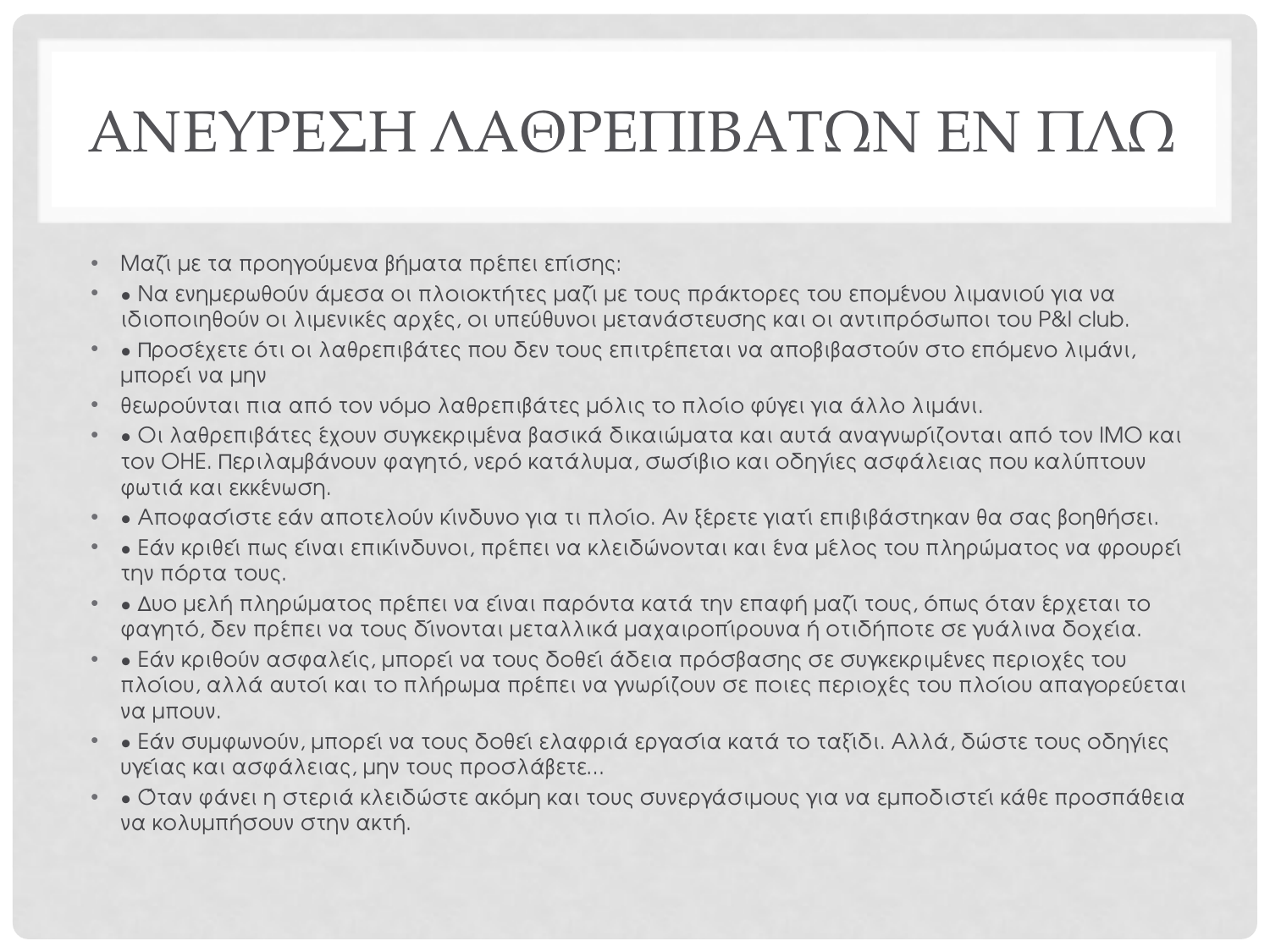

# Ανευρεση λαθρεπιβατων εν πλω
Μαζί με τα προηγούμενα βήματα πρέπει επίσης:
• Να ενημερωθούν άμεσα οι πλοιοκτήτες μαζί με τους πράκτορες του επομένου λιμανιού για να ιδιοποιηθούν οι λιμενικές αρχές, οι υπεύθυνοι μετανάστευσης και οι αντιπρόσωποι του P&I club.
• Προσέχετε ότι οι λαθρεπιβάτες που δεν τους επιτρέπεται να αποβιβαστούν στο επόμενο λιμάνι, μπορεί να μην
θεωρούνται πια από τον νόμο λαθρεπιβάτες μόλις το πλοίο φύγει για άλλο λιμάνι.
• Οι λαθρεπιβάτες έχουν συγκεκριμένα βασικά δικαιώματα και αυτά αναγνωρίζονται από τον ΙΜΟ και τον ΟΗΕ. Περιλαμβάνουν φαγητό, νερό κατάλυμα, σωσίβιο και οδηγίες ασφάλειας που καλύπτουν φωτιά και εκκένωση.
• Αποφασίστε εάν αποτελούν κίνδυνο για τι πλοίο. Αν ξέρετε γιατί επιβιβάστηκαν θα σας βοηθήσει.
• Εάν κριθεί πως είναι επικίνδυνοι, πρέπει να κλειδώνονται και ένα μέλος του πληρώματος να φρουρεί την πόρτα τους.
• Δυο μελή πληρώματος πρέπει να είναι παρόντα κατά την επαφή μαζί τους, όπως όταν έρχεται το φαγητό, δεν πρέπει να τους δίνονται μεταλλικά μαχαιροπίρουνα ή οτιδήποτε σε γυάλινα δοχεία.
• Εάν κριθούν ασφαλείς, μπορεί να τους δοθεί άδεια πρόσβασης σε συγκεκριμένες περιοχές του πλοίου, αλλά αυτοί και το πλήρωμα πρέπει να γνωρίζουν σε ποιες περιοχές του πλοίου απαγορεύεται να μπουν.
• Εάν συμφωνούν, μπορεί να τους δοθεί ελαφριά εργασία κατά το ταξίδι. Αλλά, δώστε τους οδηγίες υγείας και ασφάλειας, μην τους προσλάβετε…
• Όταν φάνει η στεριά κλειδώστε ακόμη και τους συνεργάσιμους για να εμποδιστεί κάθε προσπάθεια να κολυμπήσουν στην ακτή.